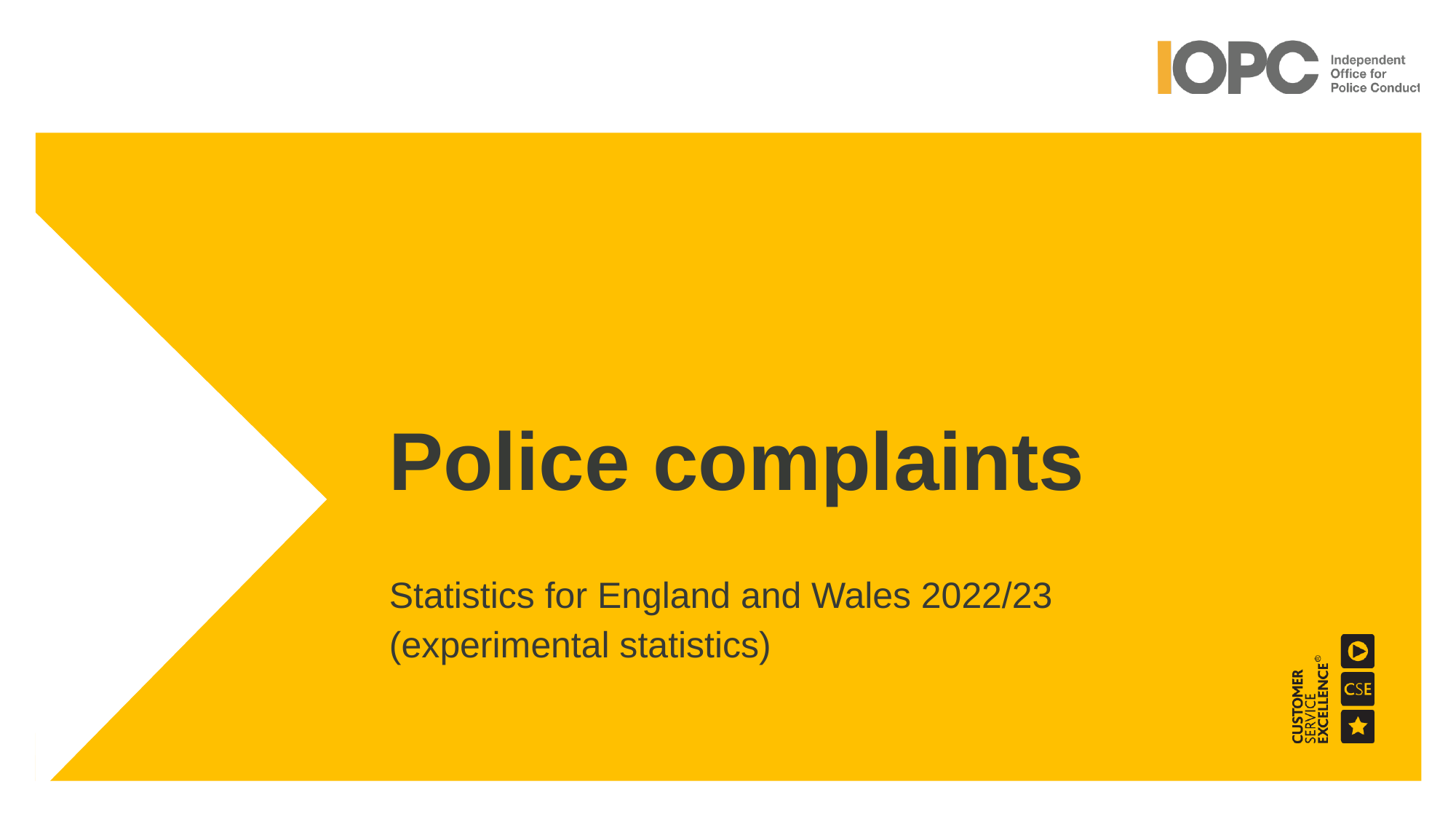

Police complaints
Statistics for England and Wales 2022/23
(experimental statistics)